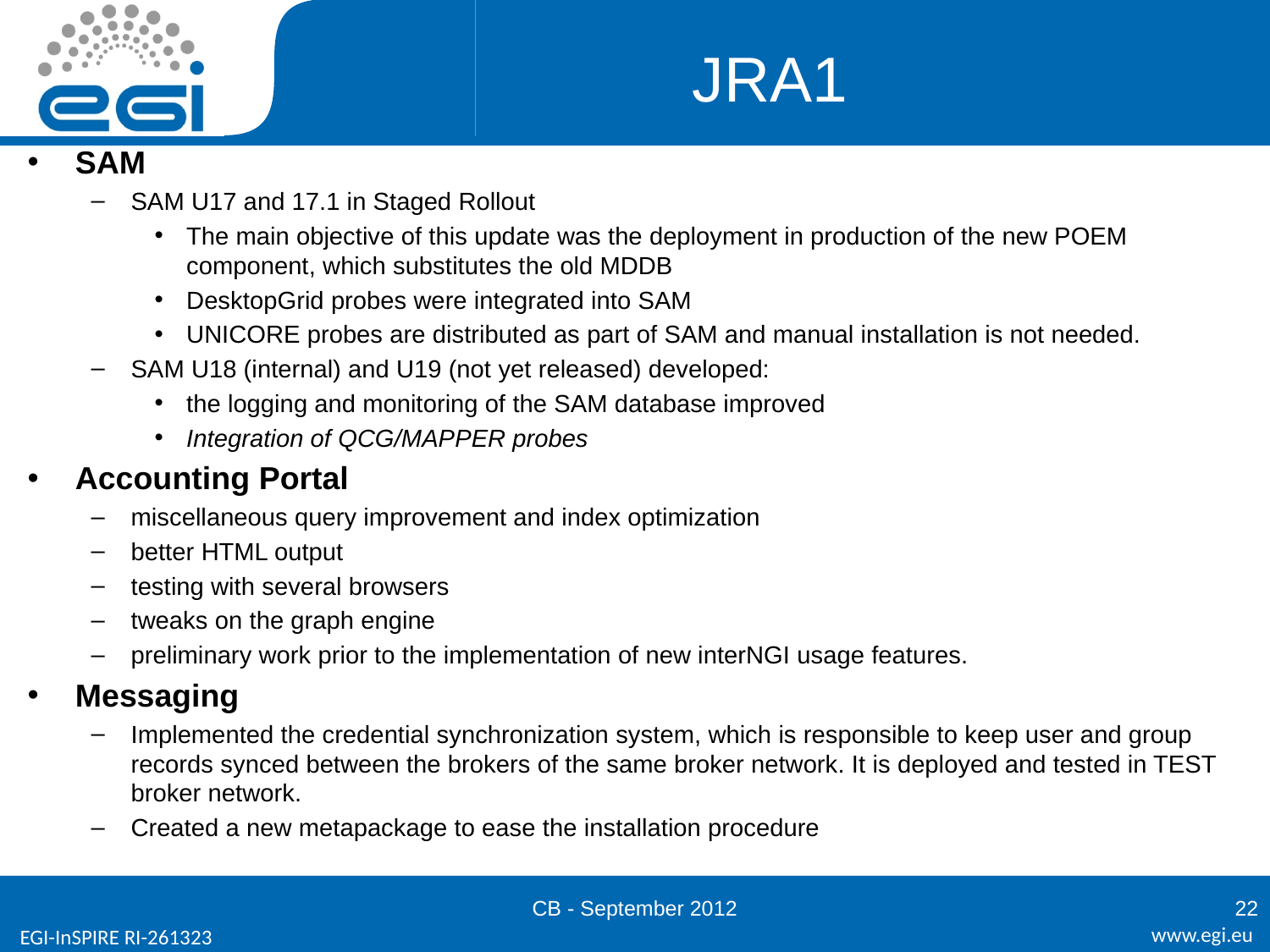

# JRA1
SAM
SAM U17 and 17.1 in Staged Rollout
The main objective of this update was the deployment in production of the new POEM component, which substitutes the old MDDB
DesktopGrid probes were integrated into SAM
UNICORE probes are distributed as part of SAM and manual installation is not needed.
SAM U18 (internal) and U19 (not yet released) developed:
the logging and monitoring of the SAM database improved
Integration of QCG/MAPPER probes
Accounting Portal
miscellaneous query improvement and index optimization
better HTML output
testing with several browsers
tweaks on the graph engine
preliminary work prior to the implementation of new interNGI usage features.
Messaging
Implemented the credential synchronization system, which is responsible to keep user and group records synced between the brokers of the same broker network. It is deployed and tested in TEST broker network.
Created a new metapackage to ease the installation procedure

CB - September 2012
22